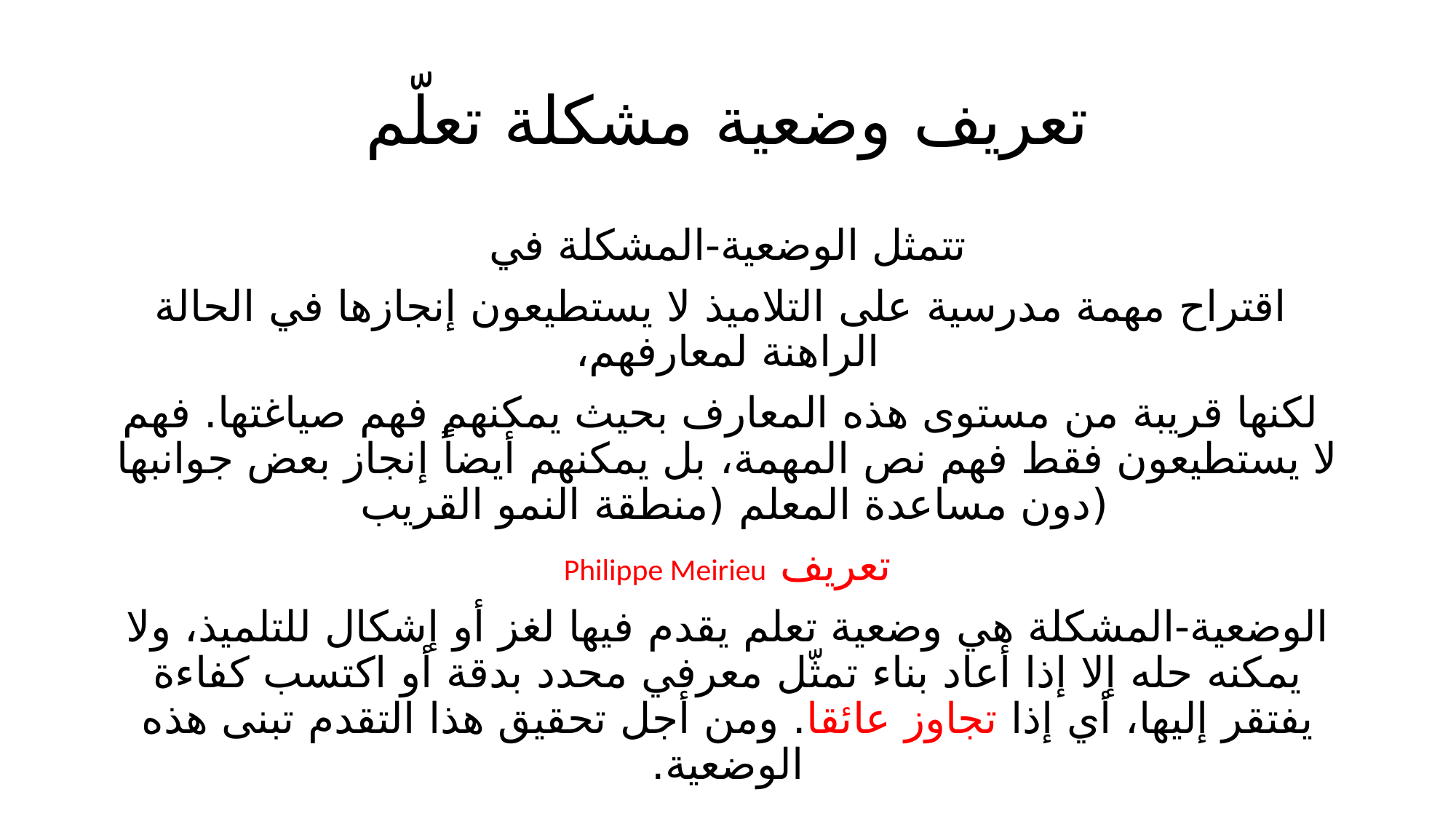

# تعريف وضعية مشكلة تعلّم
تتمثل الوضعية-المشكلة في
 اقتراح مهمة مدرسية على التلاميذ لا يستطيعون إنجازها في الحالة الراهنة لمعارفهم،
 لكنها قريبة من مستوى هذه المعارف بحيث يمكنهم فهم صياغتها. فهم لا يستطيعون فقط فهم نص المهمة، بل يمكنهم أيضاً إنجاز بعض جوانبها (دون مساعدة المعلم (منطقة النمو القريب
تعريف Philippe Meirieu
الوضعية-المشكلة هي وضعية تعلم يقدم فيها لغز أو إشكال للتلميذ، ولا يمكنه حله إلا إذا أعاد بناء تمثّل معرفي محدد بدقة أو اكتسب كفاءة يفتقر إليها، أي إذا تجاوز عائقا. ومن أجل تحقيق هذا التقدم تبنى هذه الوضعية.